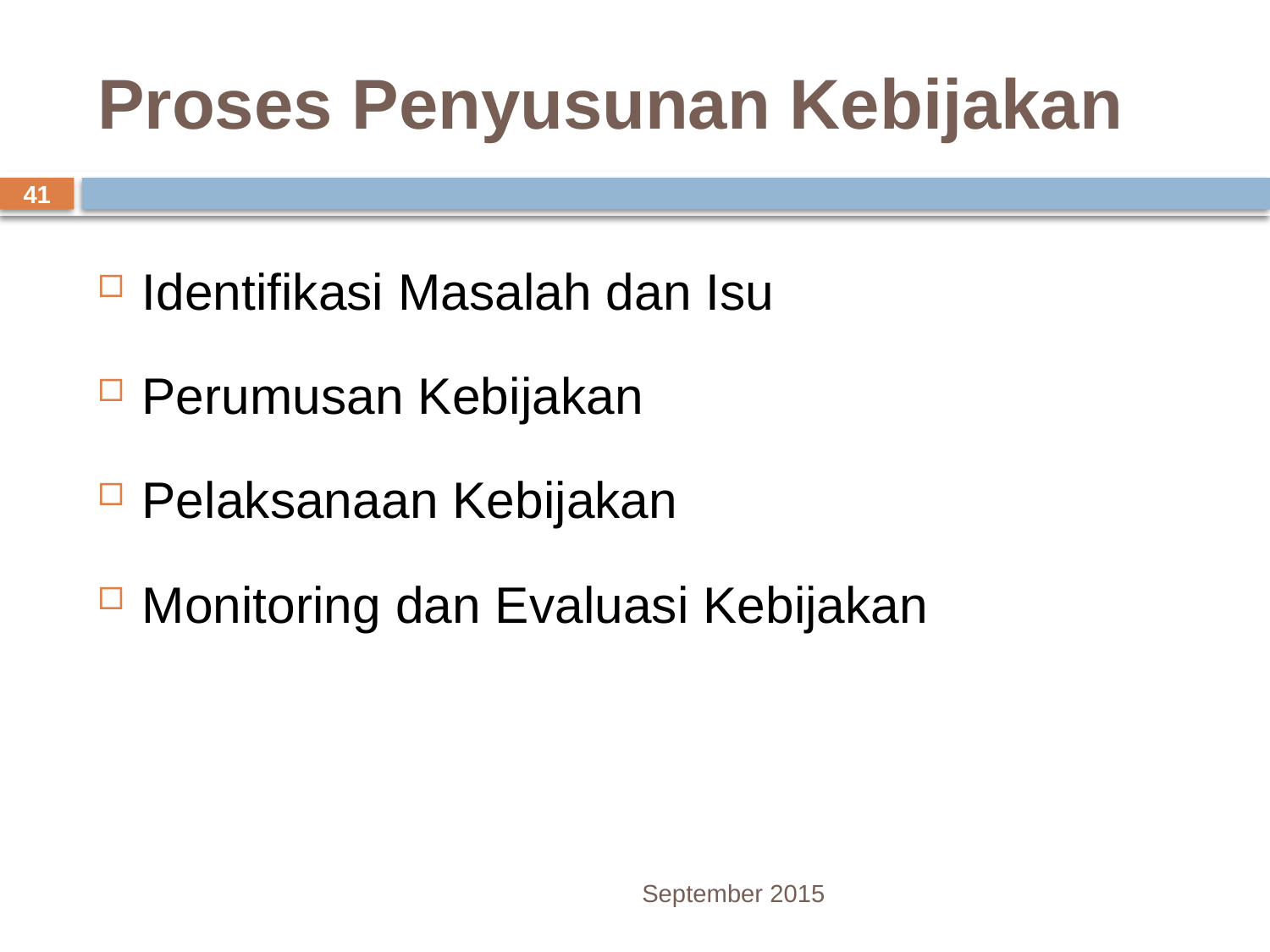

# Proses Penyusunan Kebijakan
41
Identifikasi Masalah dan Isu
Perumusan Kebijakan
Pelaksanaan Kebijakan
Monitoring dan Evaluasi Kebijakan
September 2015